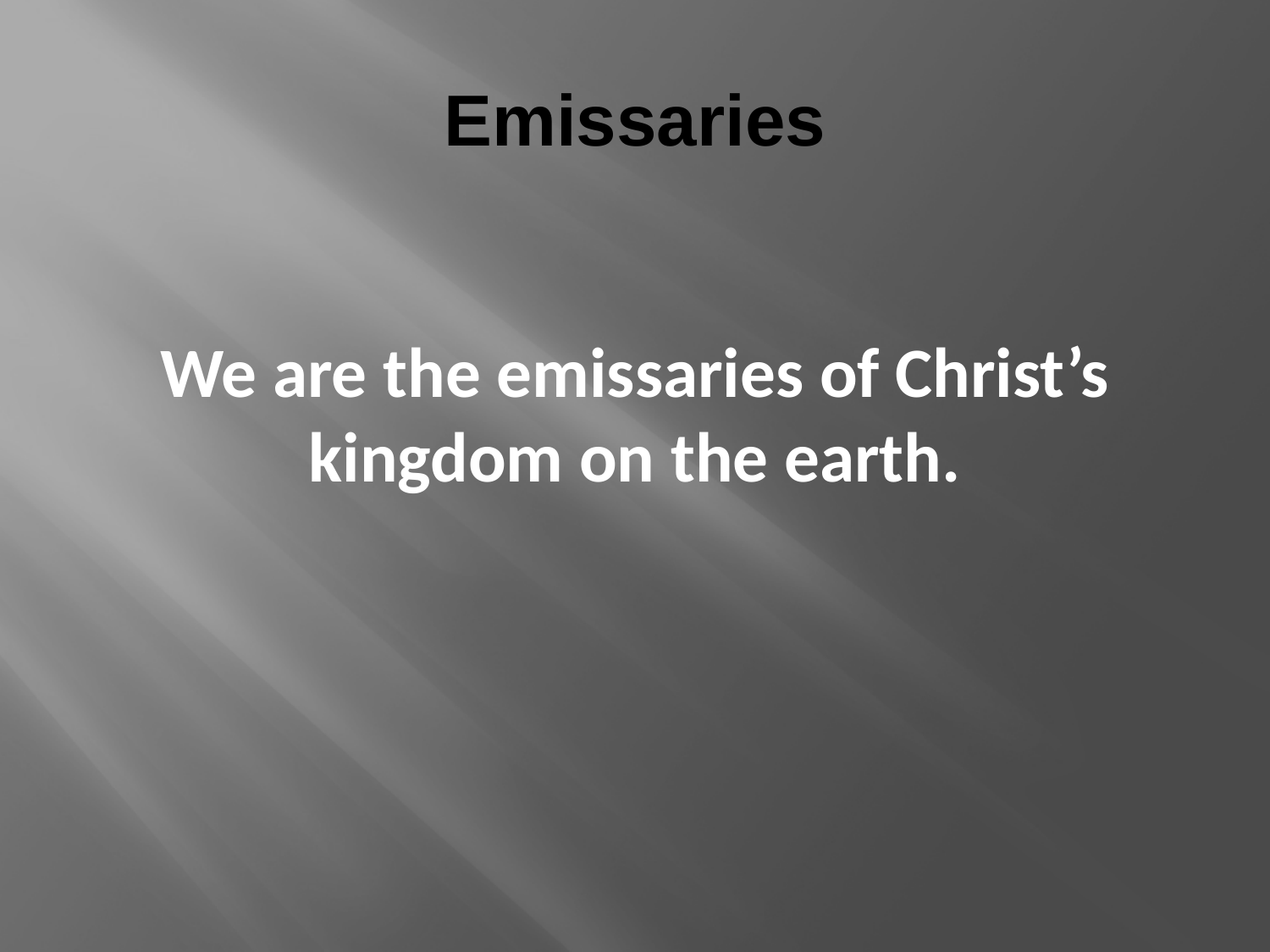

# Emissaries

We are the emissaries of Christ’s kingdom on the earth.